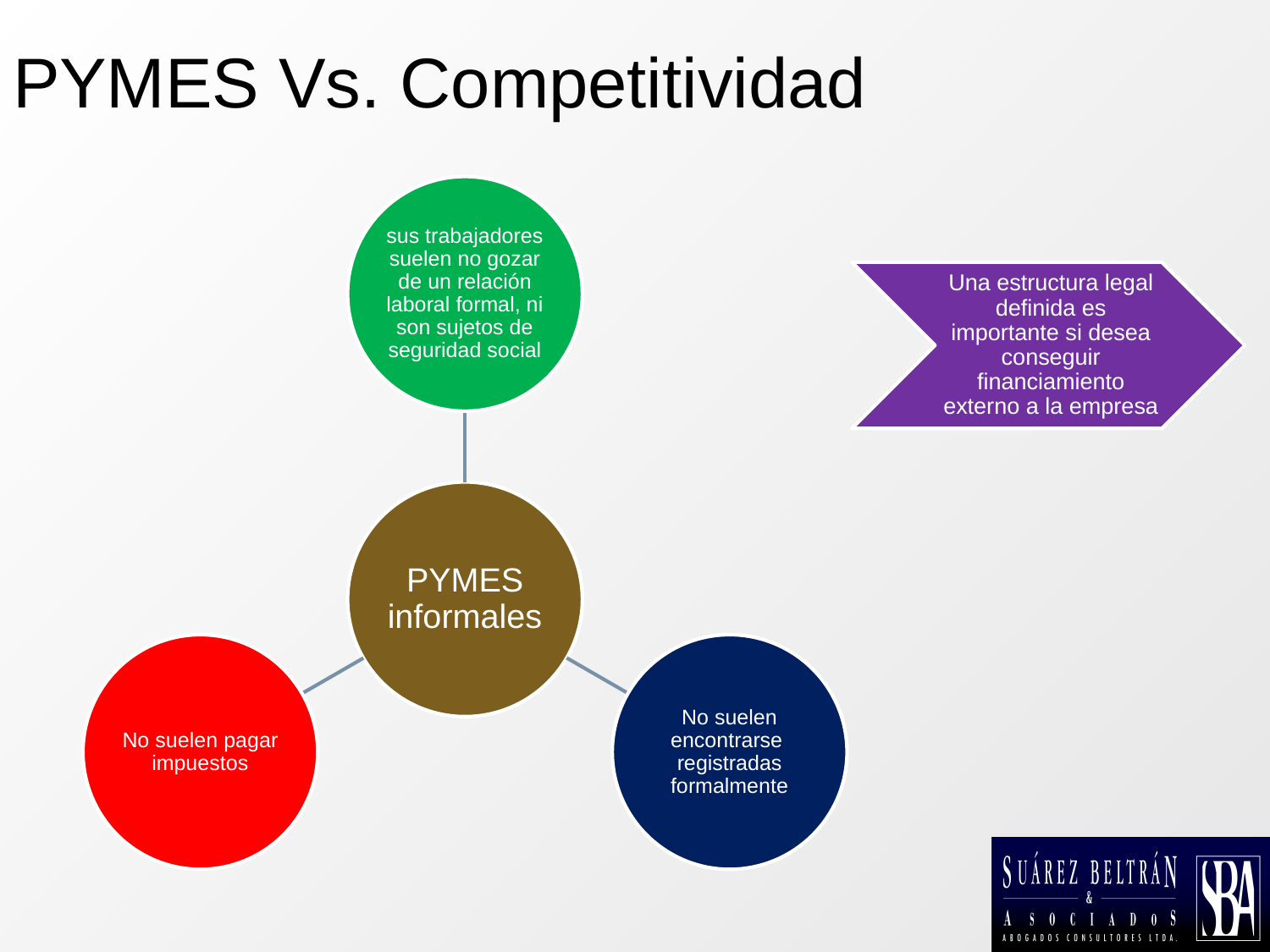

# PYMES Vs. Competitividad
PYMES informales

sus trabajadores suelen no gozar de un relación laboral formal, ni son sujetos de seguridad social

No suelen encontrarse  registradas formalmente

No suelen pagar impuestos
Una estructura legal definida es importante si desea conseguir financiamiento externo a la empresa